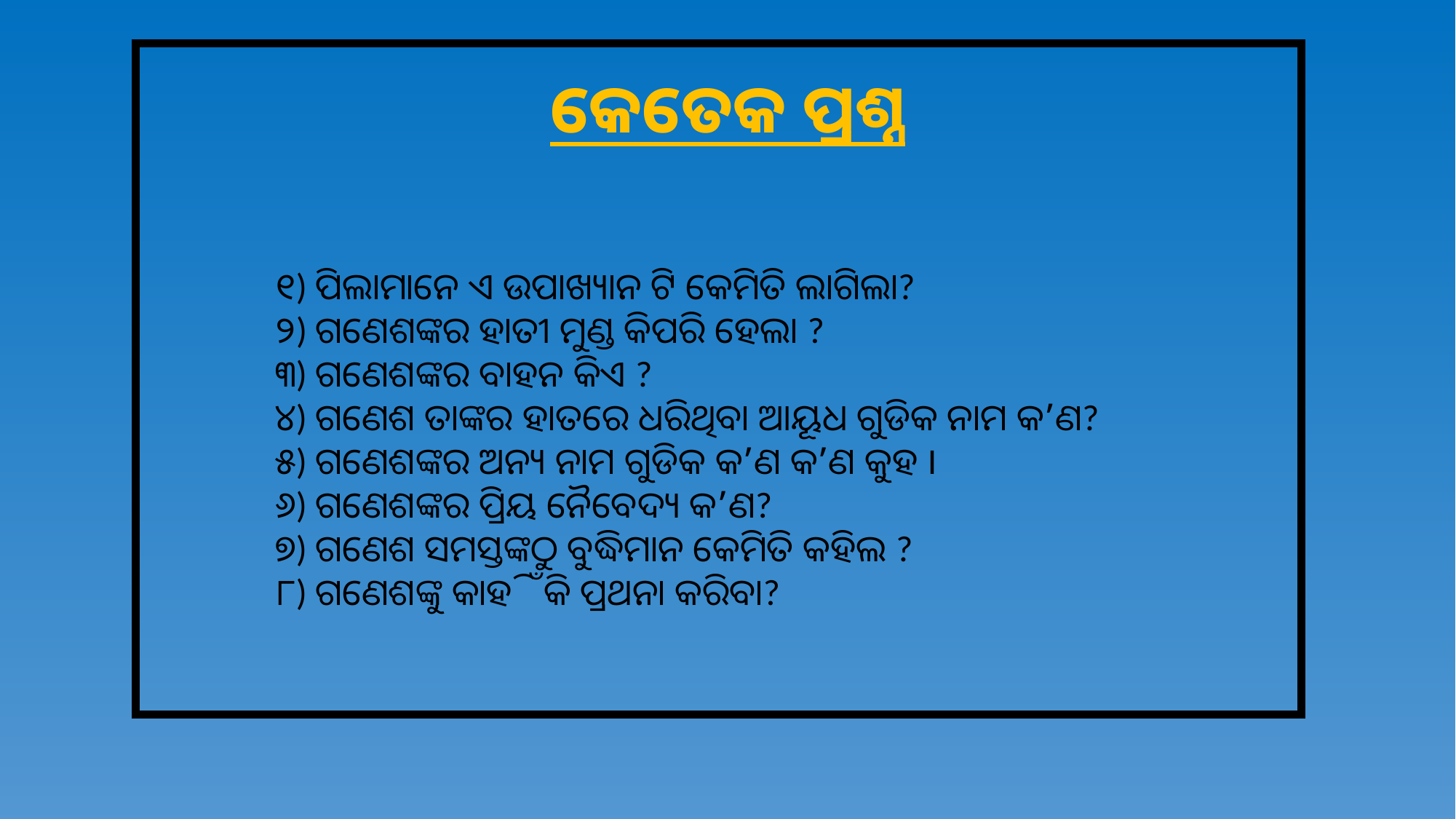

# କେତେକ ପ୍ରଶ୍ନ
|  |
| --- |
  ୧) ପିଲାମାନେ ଏ ଉପାଖ୍ୟାନ ଟି କେମିତି ଲାଗିଲା?
  ୨) ଗଣେଶଙ୍କର ହାତୀ ମୁଣ୍ଡ କିପରି ହେଲା ?
  ୩) ଗଣେଶଙ୍କର ବାହନ କିଏ ?
  ୪) ଗଣେଶ ତାଙ୍କର ହାତରେ ଧରିଥିବା ଆୟୂଧ ଗୁଡିକ ନାମ କ’ଣ?
  ୫) ଗଣେଶଙ୍କର ଅନ୍ୟ ନାମ ଗୁଡିକ କ’ଣ କ’ଣ କୁହ I
  ୬) ଗଣେଶଙ୍କର ପ୍ରିୟ ନୈବେଦ୍ୟ କ’ଣ?
  ୭) ଗଣେଶ ସମସ୍ତଙ୍କଠୁ ବୁଦ୍ଧିମାନ କେମିତି କହିଲ ?
  ୮) ଗଣେଶଙ୍କୁ କାହିଁକି ପ୍ରଥନା କରିବା?